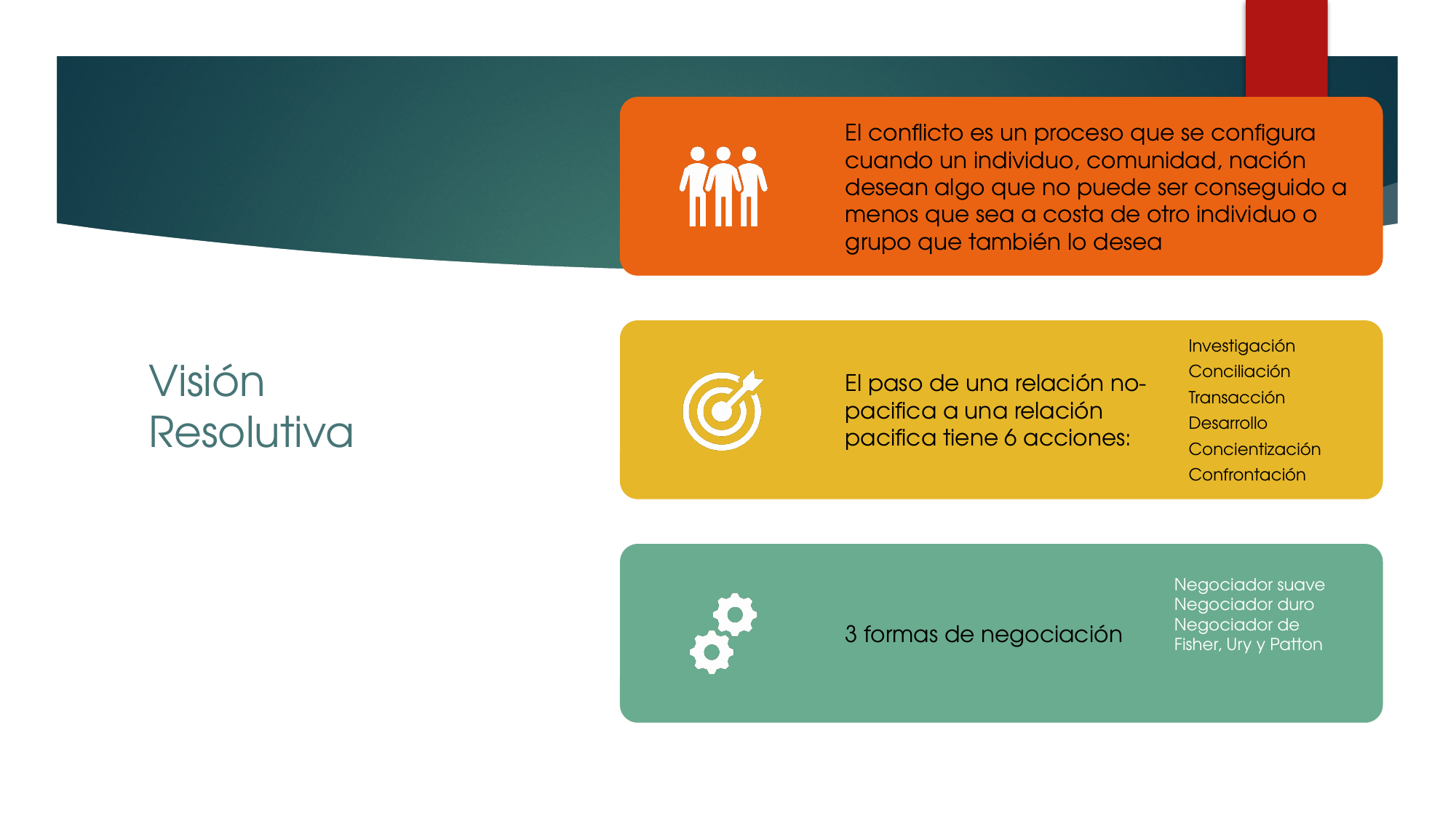

El conflicto es un proceso que se configura cuando un individuo, comunidad, nación desean algo que no puede ser conseguido a menos que sea a costa de otro individuo o grupo que también lo desea
El paso de una relación no-pacifica a una relación pacifica tiene 6 acciones:
Investigación
Conciliación
Transacción
Desarrollo
Concientización
Confrontación
3 formas de negociación
# Visión Resolutiva
Negociador suave
Negociador duro
Negociador de Fisher, Ury y Patton